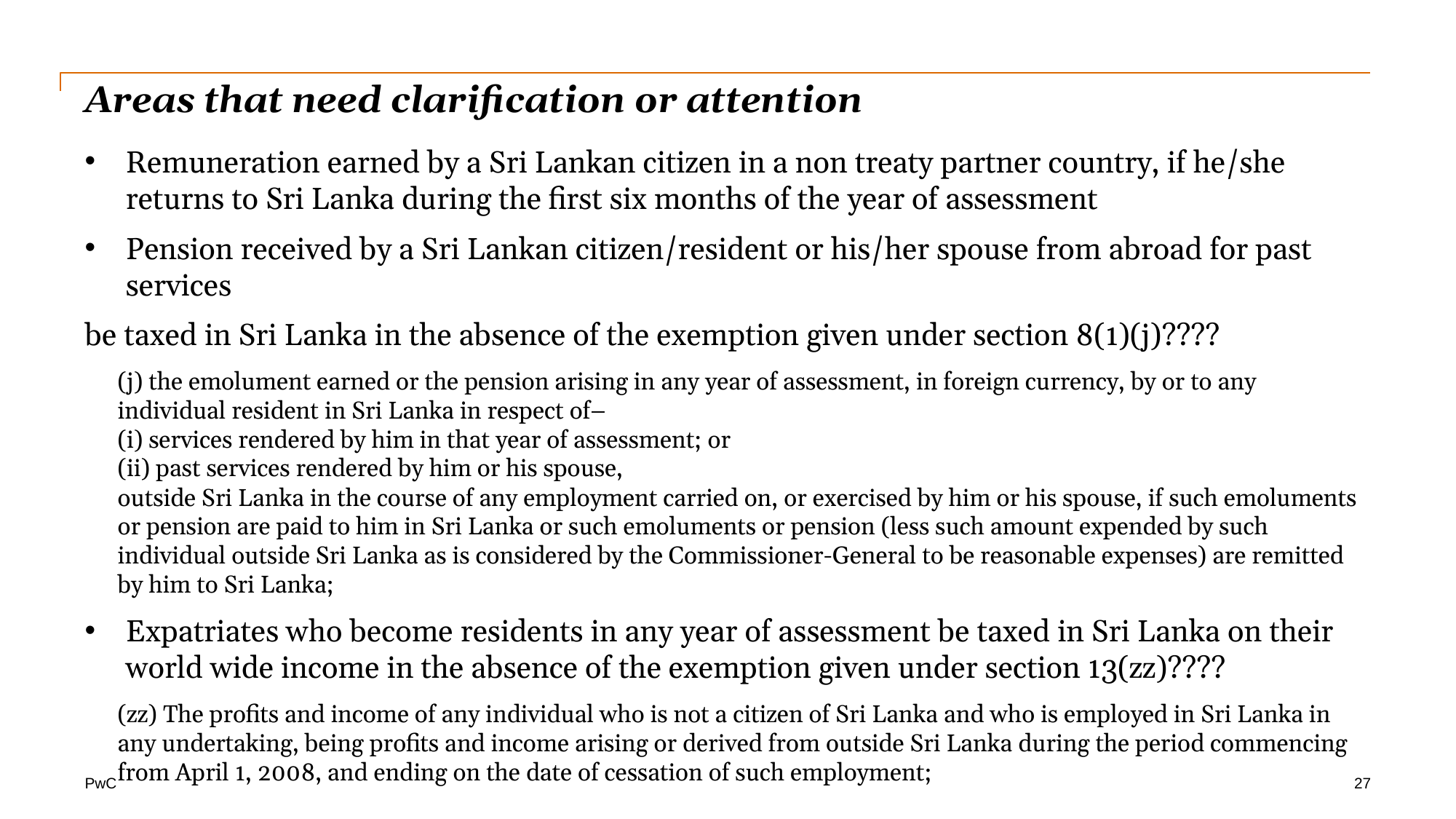

# Areas that need clarification or attention
Remuneration earned by a Sri Lankan citizen in a non treaty partner country, if he/she returns to Sri Lanka during the first six months of the year of assessment
Pension received by a Sri Lankan citizen/resident or his/her spouse from abroad for past services
be taxed in Sri Lanka in the absence of the exemption given under section 8(1)(j)????
(j) the emolument earned or the pension arising in any year of assessment, in foreign currency, by or to any individual resident in Sri Lanka in respect of–
(i) services rendered by him in that year of assessment; or
(ii) past services rendered by him or his spouse,
outside Sri Lanka in the course of any employment carried on, or exercised by him or his spouse, if such emoluments or pension are paid to him in Sri Lanka or such emoluments or pension (less such amount expended by such individual outside Sri Lanka as is considered by the Commissioner-General to be reasonable expenses) are remitted by him to Sri Lanka;
Expatriates who become residents in any year of assessment be taxed in Sri Lanka on their world wide income in the absence of the exemption given under section 13(zz)????
(zz) The profits and income of any individual who is not a citizen of Sri Lanka and who is employed in Sri Lanka in any undertaking, being profits and income arising or derived from outside Sri Lanka during the period commencing from April 1, 2008, and ending on the date of cessation of such employment;

27